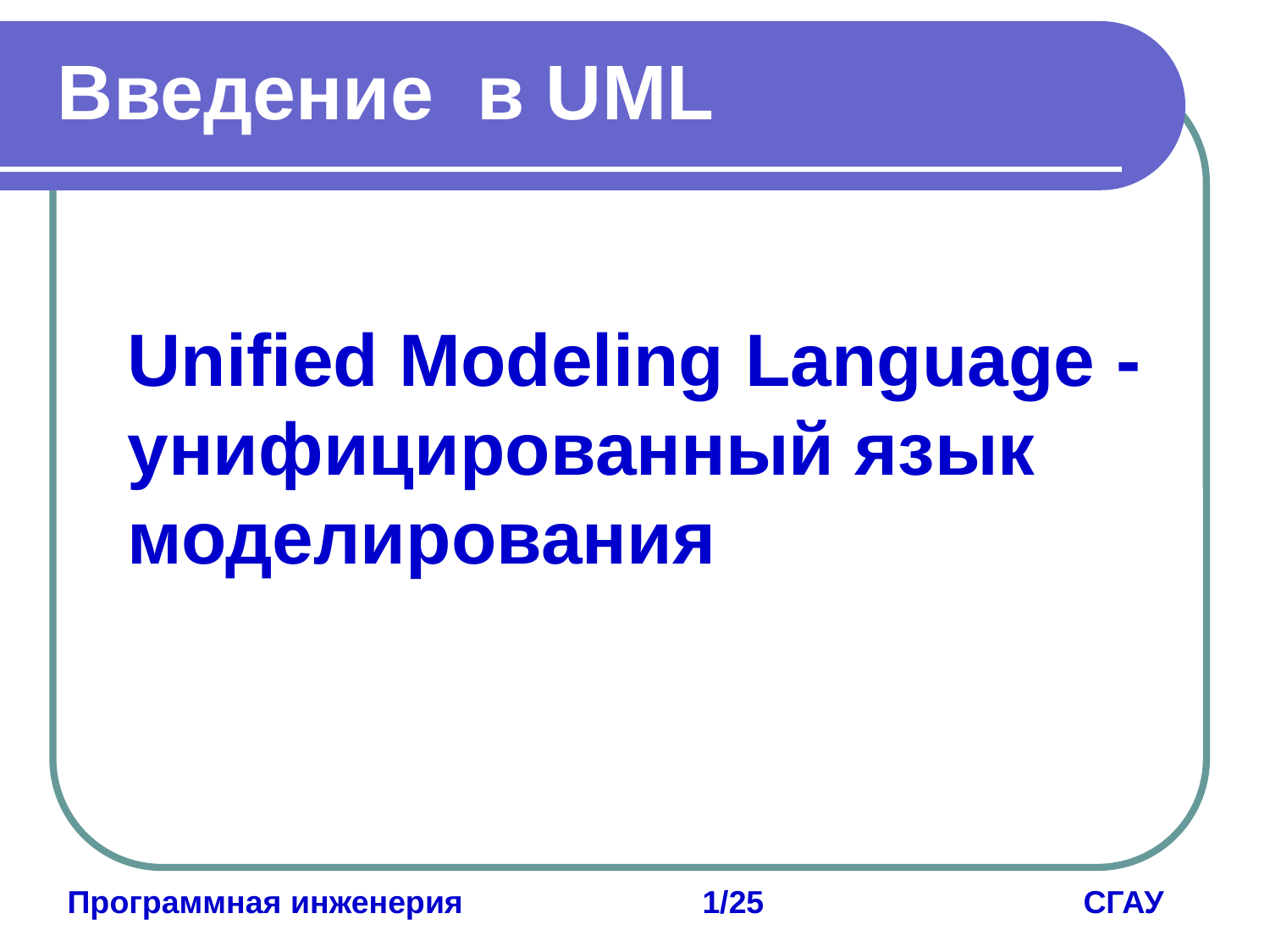

Введение  в UML
Unified Modeling Language -
унифицированный язык моделирования
Программная инженерия		1/25			СГАУ